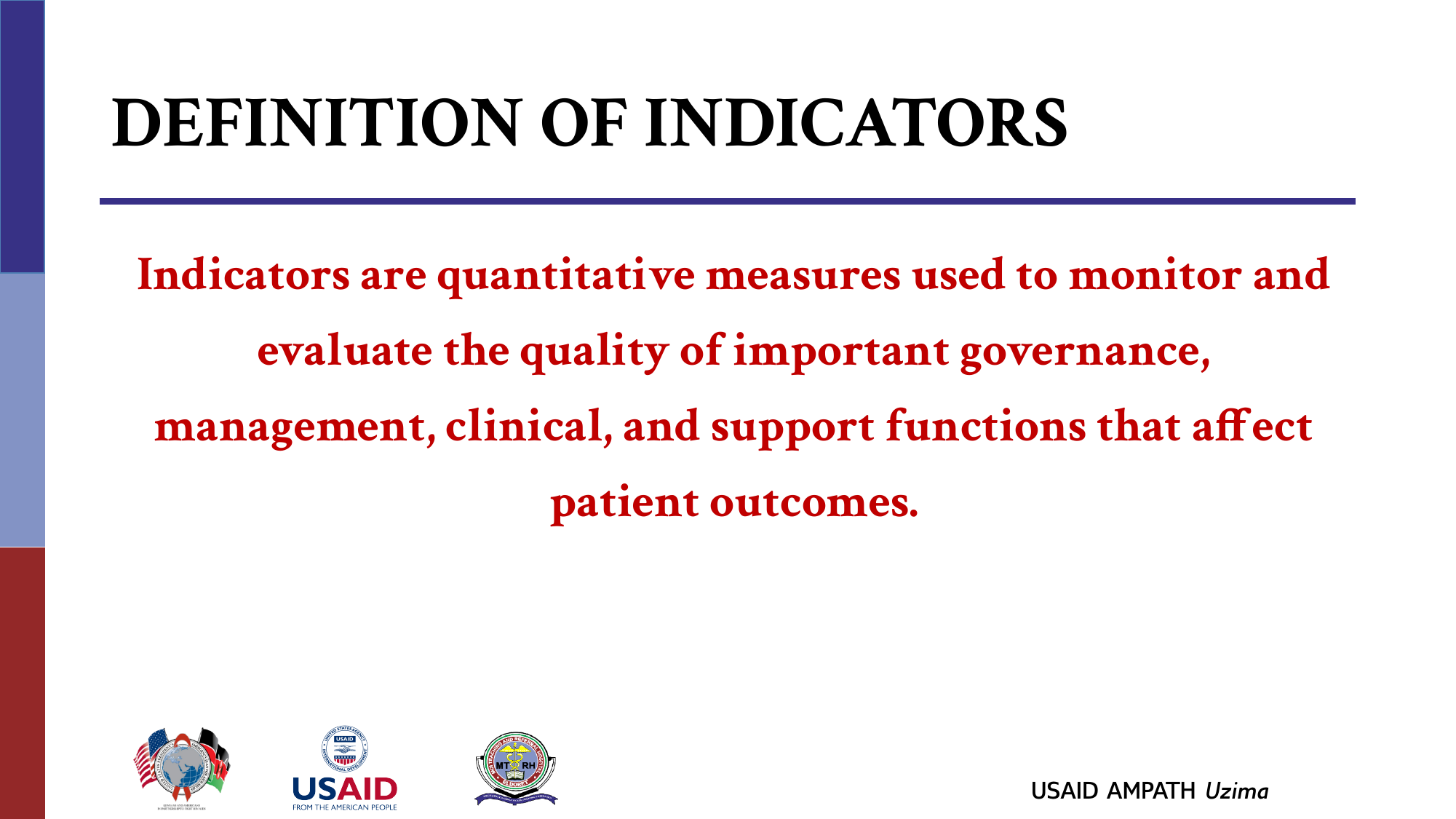

# DEFINITION OF INDICATORS
Indicators are quantitative measures used to monitor and evaluate the quality of important governance, management, clinical, and support functions that affect patient outcomes.